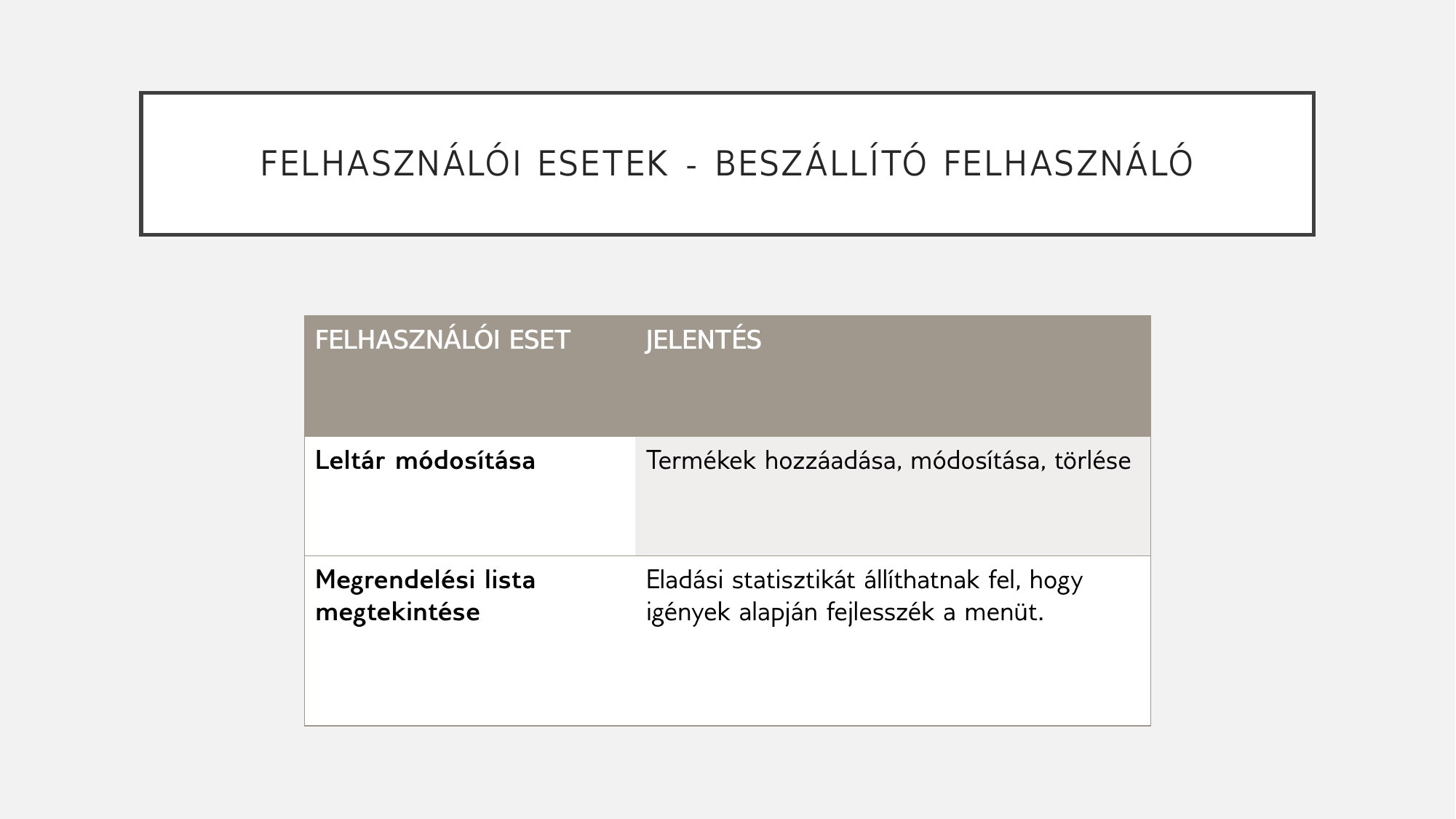

# Felhasználói esetek - beszállító felhasználó
| felhasználói eset | jelentés |
| --- | --- |
| Leltár módosítása | Termékek hozzáadása, módosítása, törlése |
| Megrendelési lista megtekintése | Eladási statisztikát állíthatnak fel, hogy igények alapján fejlesszék a menüt. |